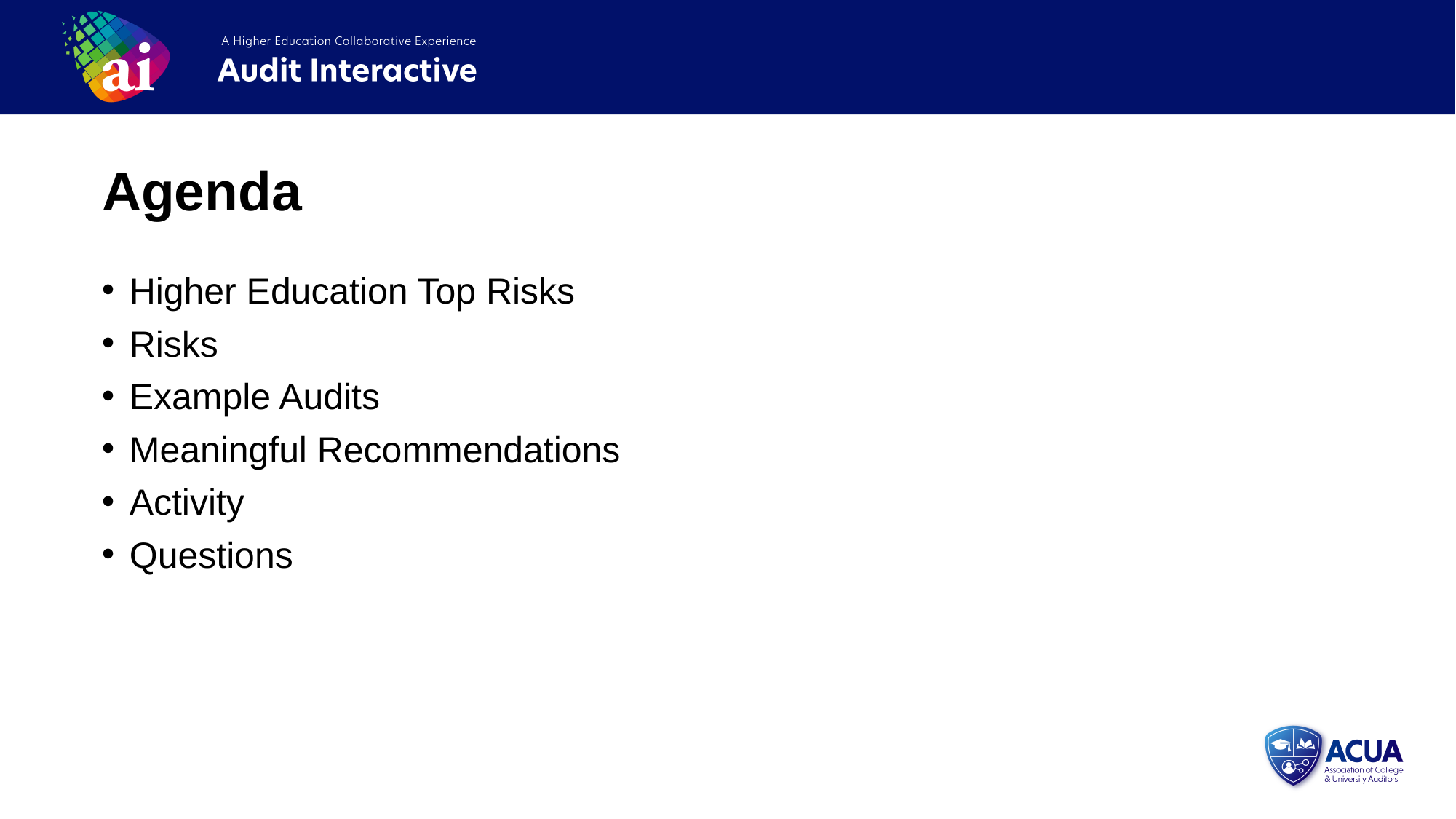

Agenda

Higher Education Top Risks
Risks
Example Audits
Meaningful Recommendations
Activity
Questions